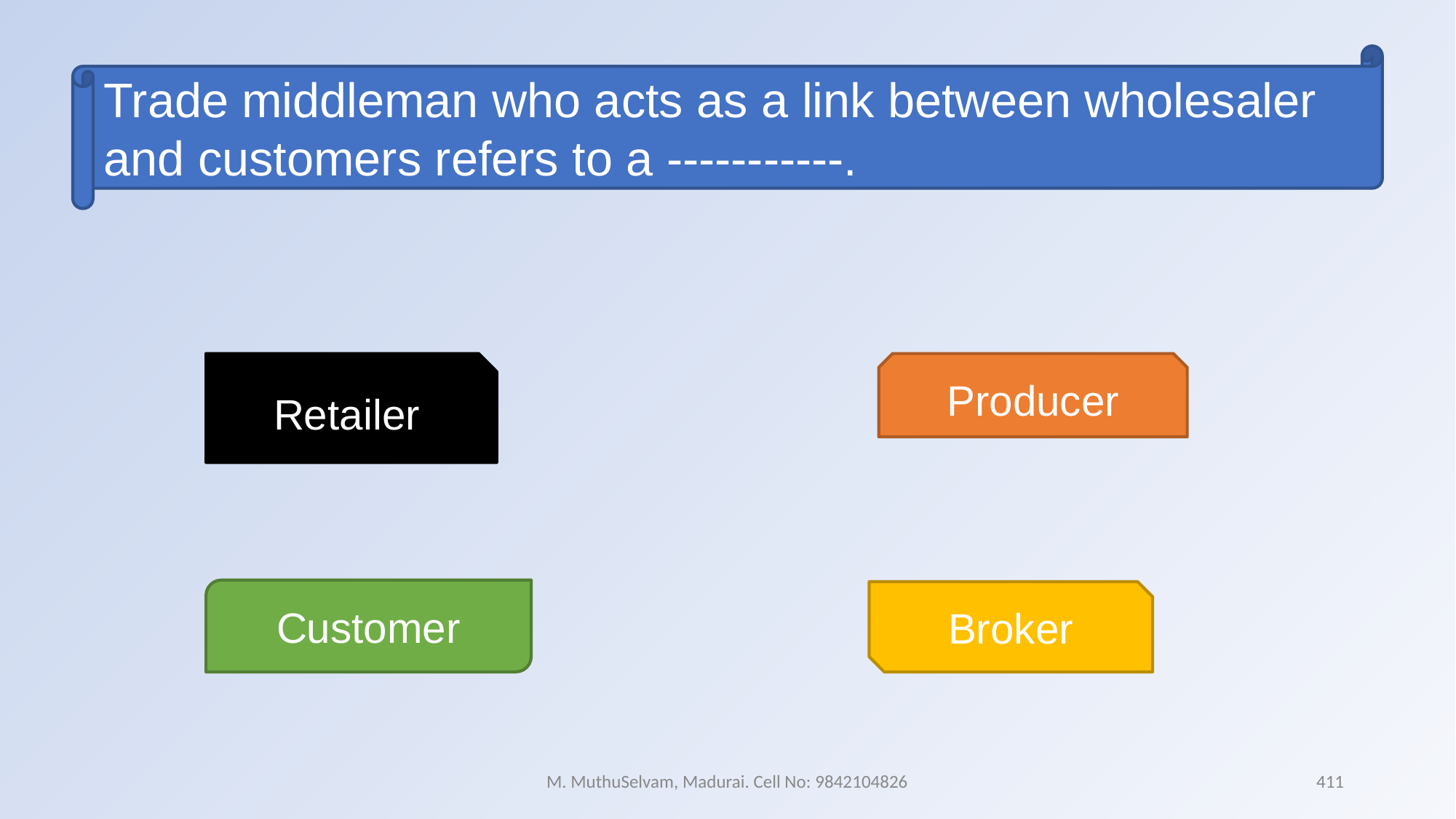

Trade middleman who acts as a link between wholesaler and customers refers to a -----------.
Retailer
Producer
Customer
Broker
M. MuthuSelvam, Madurai. Cell No: 9842104826
411